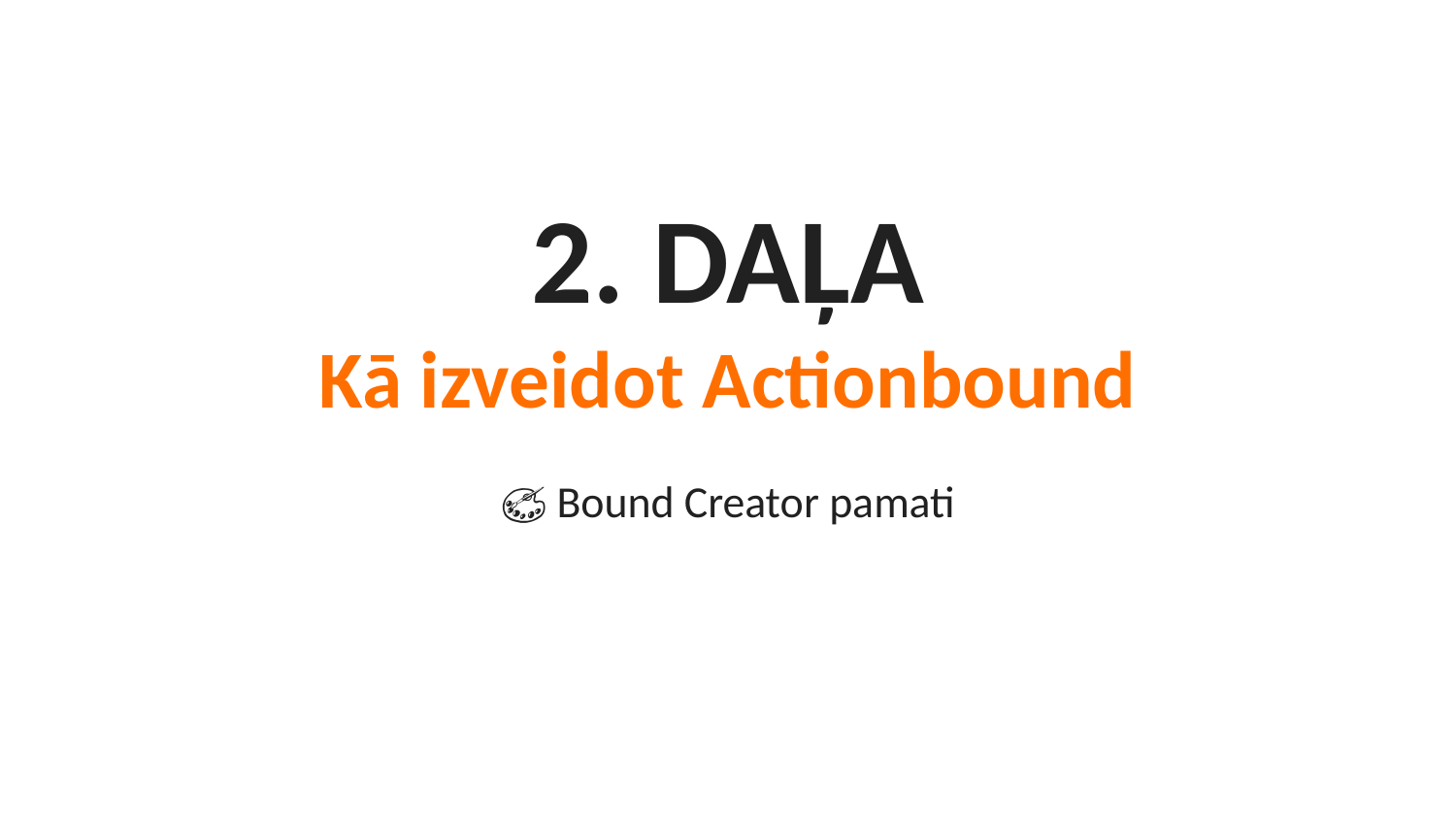

2. DAĻA
Kā izveidot Actionbound
🎨 Bound Creator pamati